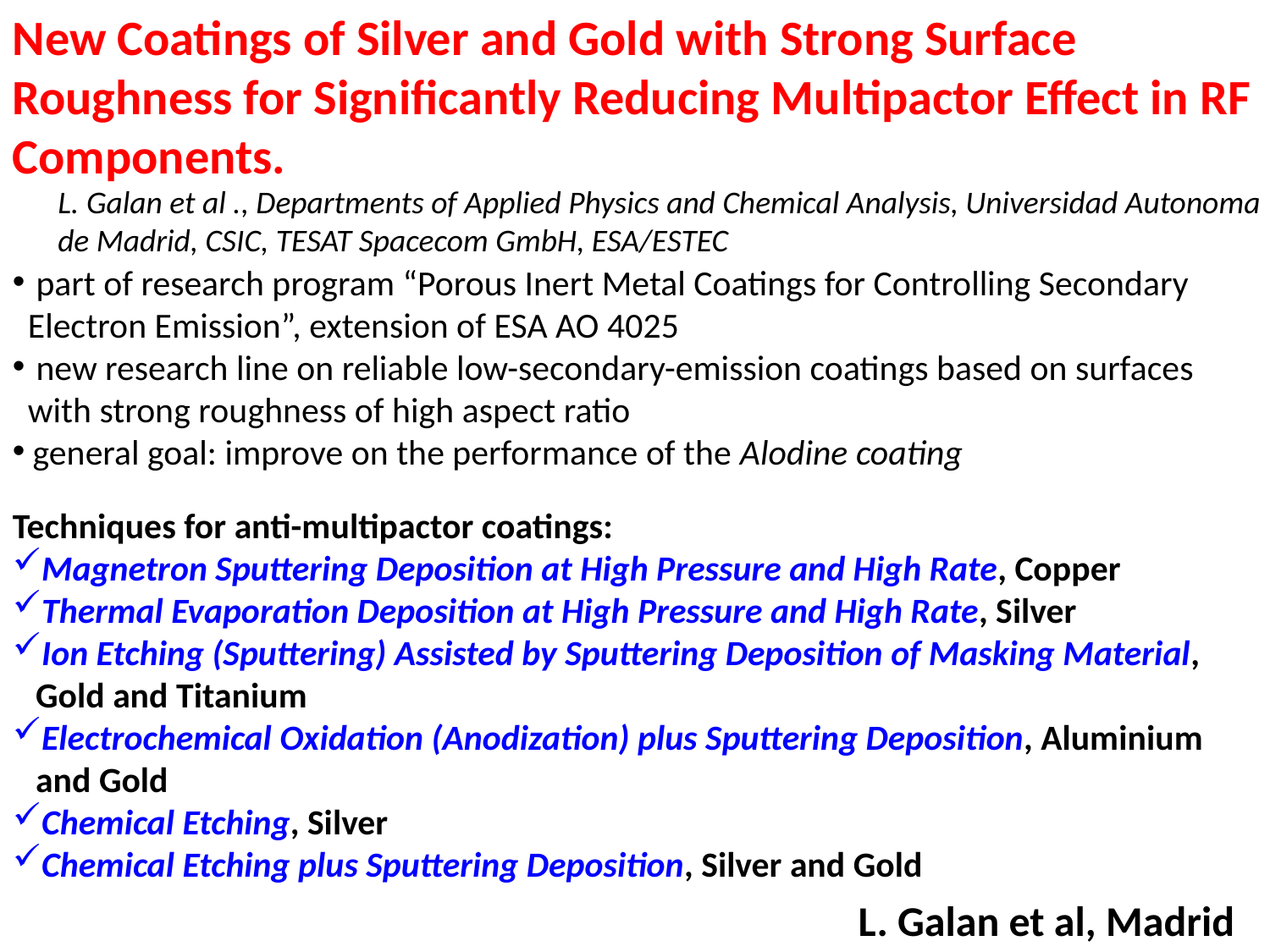

New Coatings of Silver and Gold with Strong Surface
Roughness for Significantly Reducing Multipactor Effect in RF Components.

L. Galan et al ., Departments of Applied Physics and Chemical Analysis, Universidad Autonoma
de Madrid, CSIC, TESAT Spacecom GmbH, ESA/ESTEC
 part of research program “Porous Inert Metal Coatings for Controlling Secondary Electron Emission”, extension of ESA AO 4025
 new research line on reliable low-secondary-emission coatings based on surfaces with strong roughness of high aspect ratio
 general goal: improve on the performance of the Alodine coating
Techniques for anti-multipactor coatings:
Magnetron Sputtering Deposition at High Pressure and High Rate, Copper
Thermal Evaporation Deposition at High Pressure and High Rate, Silver
Ion Etching (Sputtering) Assisted by Sputtering Deposition of Masking Material, Gold and Titanium
Electrochemical Oxidation (Anodization) plus Sputtering Deposition, Aluminium and Gold
Chemical Etching, Silver
Chemical Etching plus Sputtering Deposition, Silver and Gold

L. Galan et al, Madrid